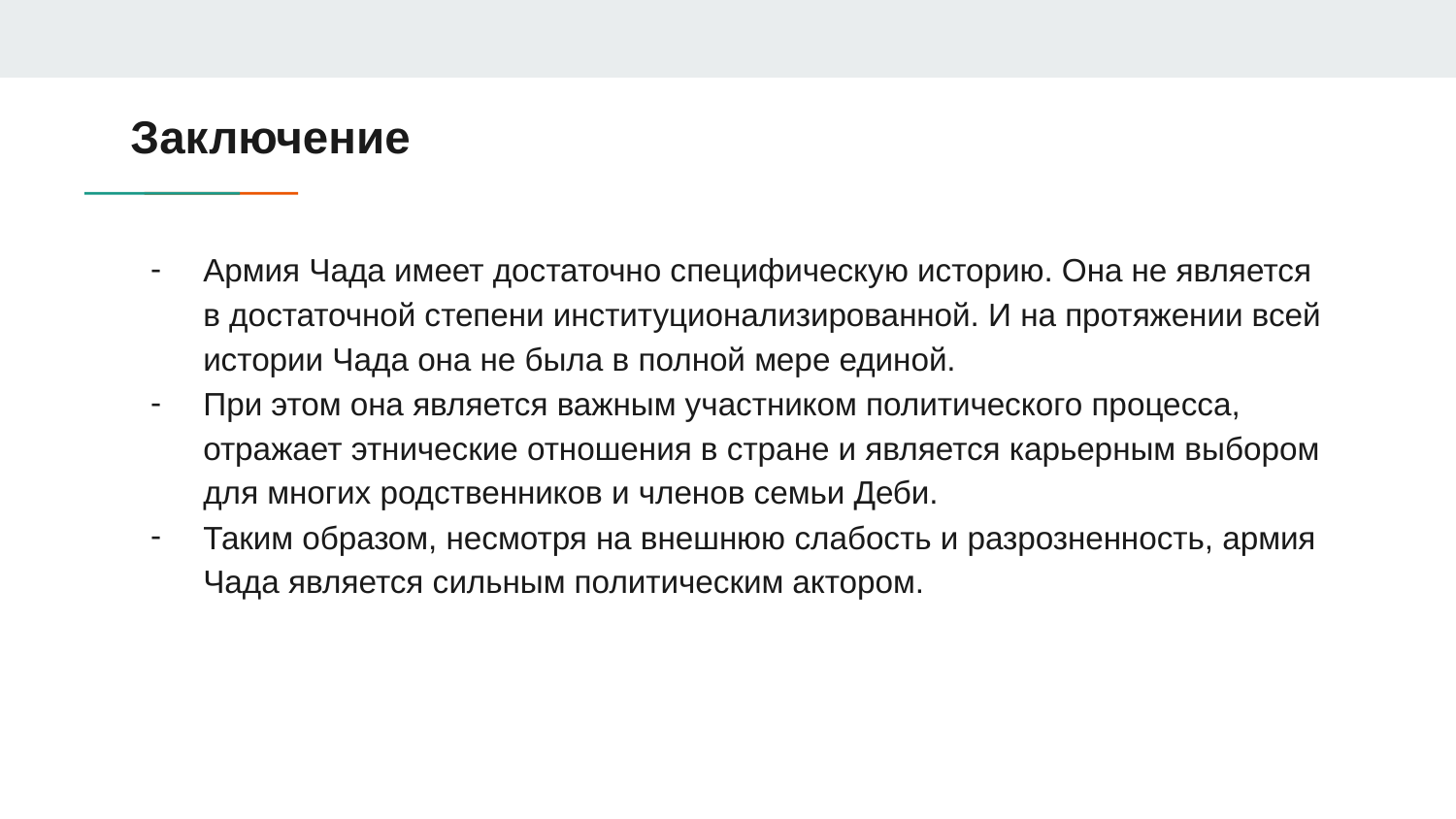

# Заключение
Армия Чада имеет достаточно специфическую историю. Она не является в достаточной степени институционализированной. И на протяжении всей истории Чада она не была в полной мере единой.
При этом она является важным участником политического процесса, отражает этнические отношения в стране и является карьерным выбором для многих родственников и членов семьи Деби.
Таким образом, несмотря на внешнюю слабость и разрозненность, армия Чада является сильным политическим актором.